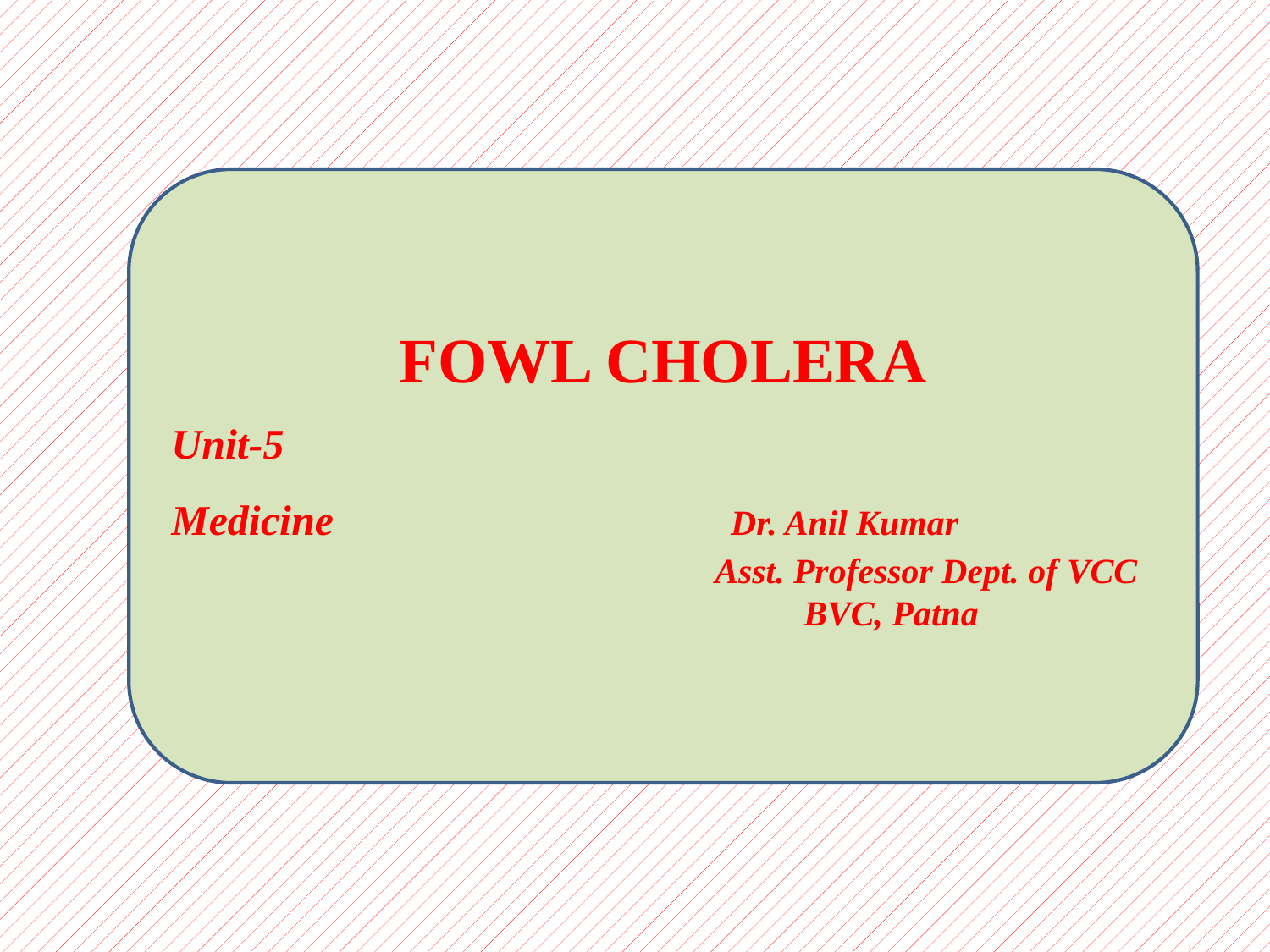

FOWL CHOLERA
Unit-5
Medicine                         Dr. Anil Kumar
				    Asst. Professor Dept. of VCC
                                       		              BVC, Patna